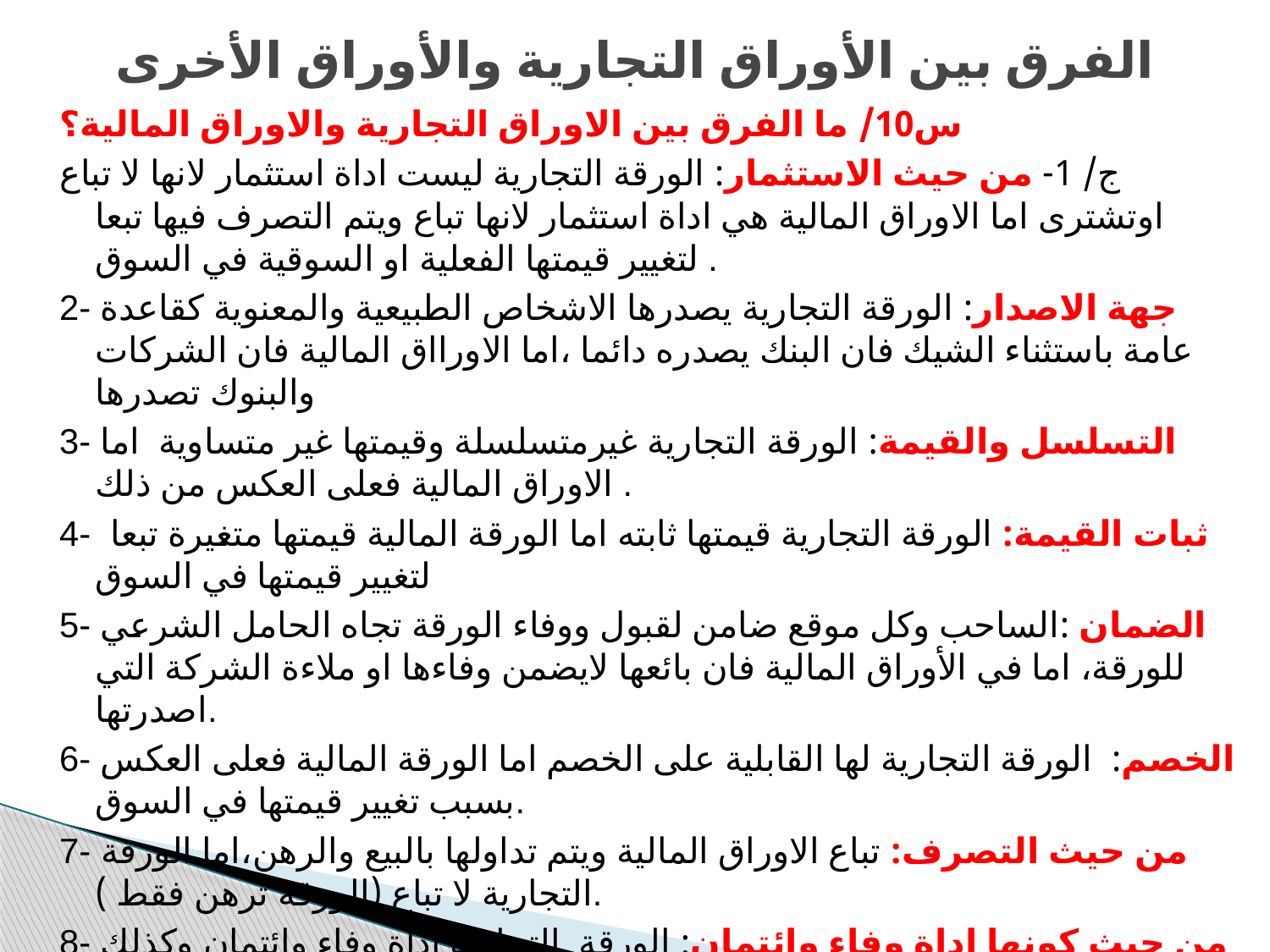

# الفرق بين الأوراق التجارية والأوراق الأخرى
س10/ ما الفرق بين الاوراق التجارية والاوراق المالية؟
ج/ 1- من حيث الاستثمار: الورقة التجارية ليست اداة استثمار لانها لا تباع اوتشترى اما الاوراق المالية هي اداة استثمار لانها تباع ويتم التصرف فيها تبعا لتغيير قيمتها الفعلية او السوقية في السوق .
2- جهة الاصدار: الورقة التجارية يصدرها الاشخاص الطبيعية والمعنوية كقاعدة عامة باستثناء الشيك فان البنك يصدره دائما ،اما الاورااق المالية فان الشركات والبنوك تصدرها
3- التسلسل والقيمة: الورقة التجارية غيرمتسلسلة وقيمتها غير متساوية  اما الاوراق المالية فعلى العكس من ذلك .
4-  ثبات القيمة: الورقة التجارية قيمتها ثابته اما الورقة المالية قيمتها متغيرة تبعا لتغيير قيمتها في السوق
5- الضمان :الساحب وكل موقع ضامن لقبول ووفاء الورقة تجاه الحامل الشرعي للورقة، اما في الأوراق المالية فان بائعها لايضمن وفاءها او ملاءة الشركة التي اصدرتها.
6- الخصم:  الورقة التجارية لها القابلية على الخصم اما الورقة المالية فعلى العكس بسبب تغيير قيمتها في السوق.
7- من حيث التصرف: تباع الاوراق المالية ويتم تداولها بالبيع والرهن،اما الورقة التجارية لا تباع (الورقة ترهن فقط ).
8- من حيث كونها اداة وفاء وائتمان: الورقة  التجارية اداة وفاء وائتمان وكذلك الاوراق المالية (فقط السندات).
9- من حيث القابلية على التظهير: ان الاوراق التجارية تتميز بقابليتها على التظهير على عكس الاوراق المالية ( الاسهم )لانها متغيرة القيمة فلا تكون لها القابلية على التظهير.